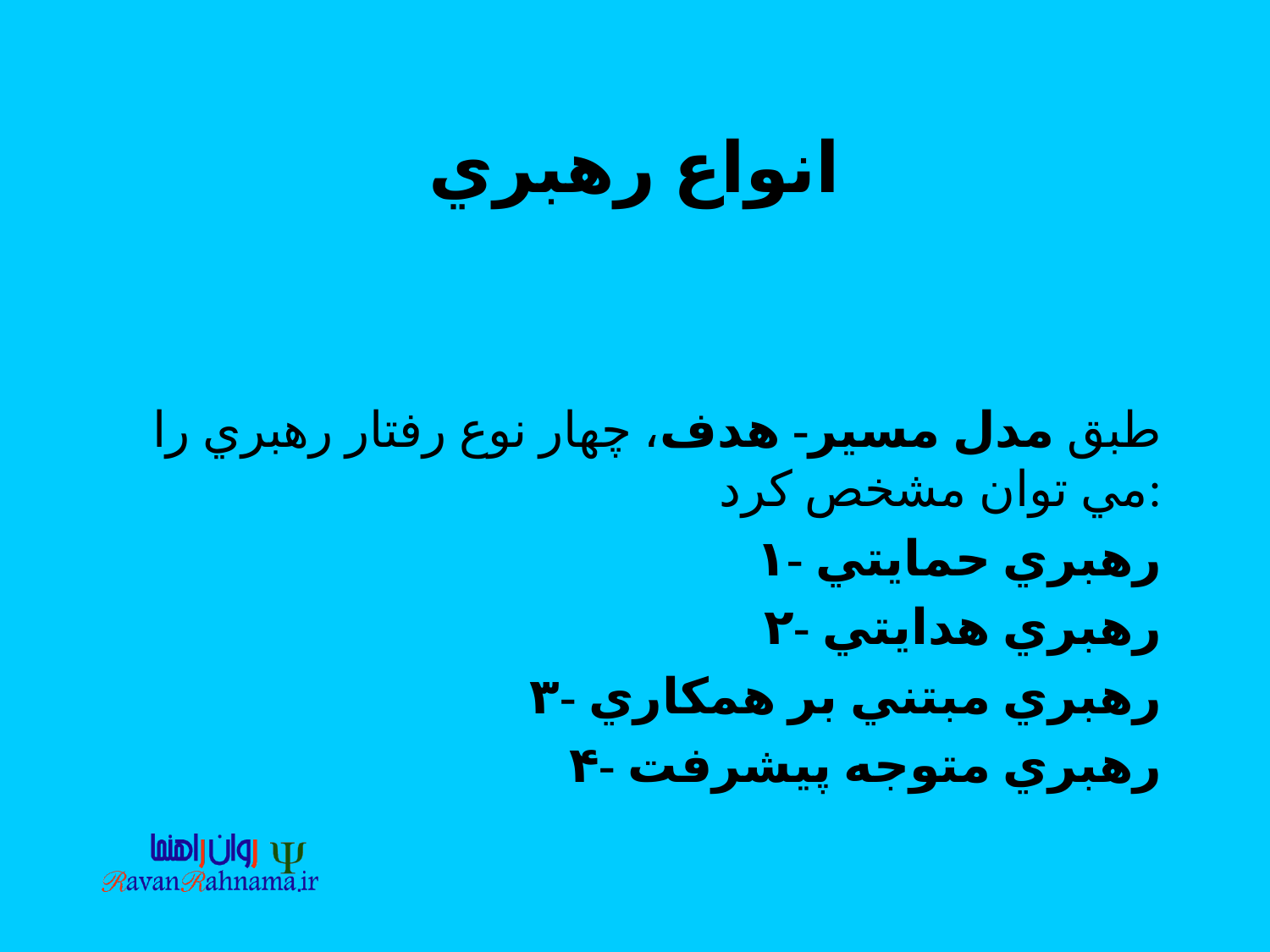

# انواع رهبري
طبق مدل مسير- هدف، چهار نوع رفتار رهبري را مي توان مشخص كرد:
۱- رهبري حمايتي
۲- رهبري هدايتي
۳- رهبري مبتني بر همكاري
۴- رهبري متوجه پيشرفت